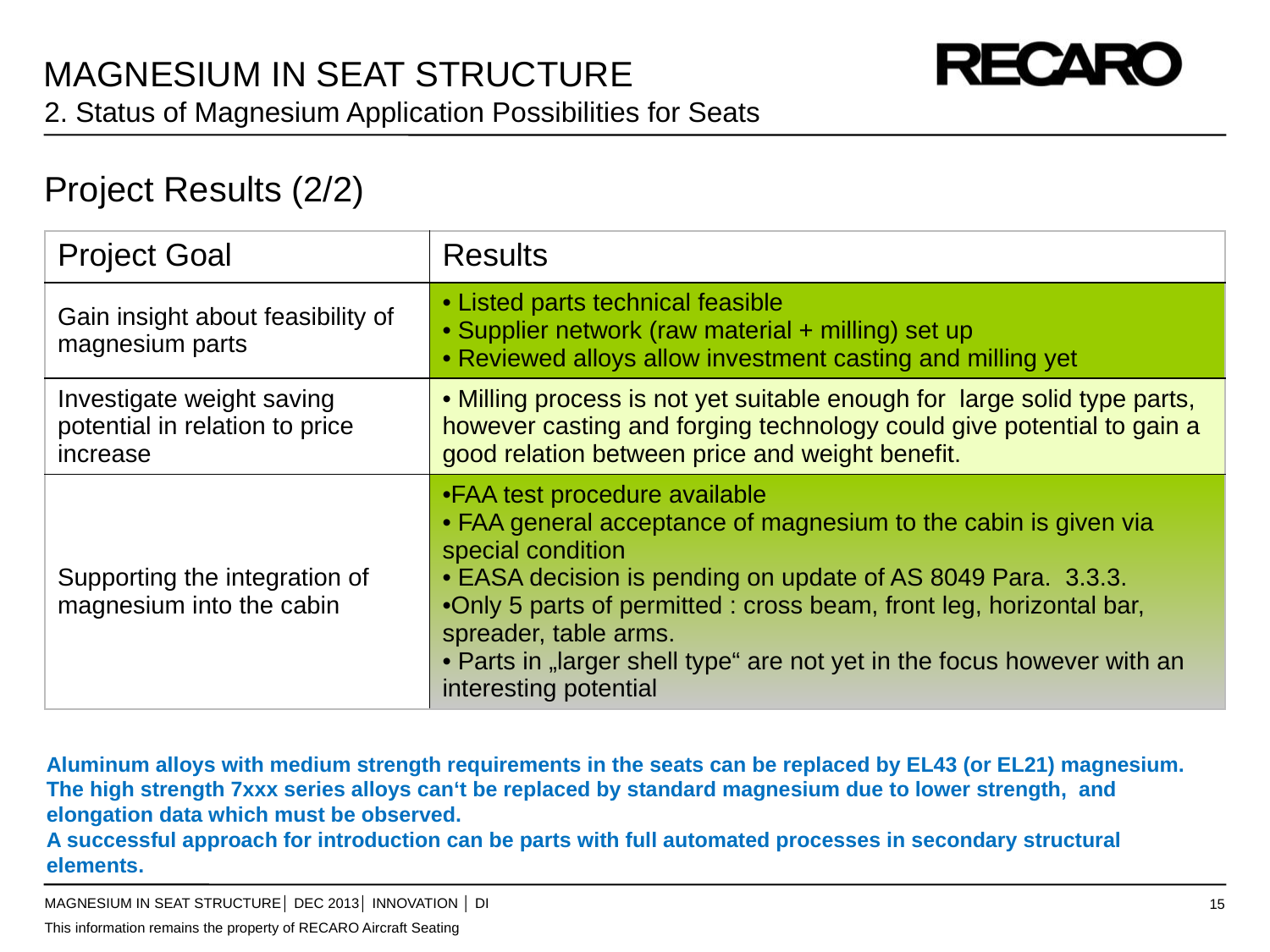

# MAGNESIUM IN SEAT STRUCTURE
2. Status of Magnesium Application Possibilities for Seats

Project Results (2/2)

| Project Goal | Results |
| --- | --- |
| Gain insight about feasibility of magnesium parts | Listed parts technical feasible Supplier network (raw material + milling) set up Reviewed alloys allow investment casting and milling yet |
| Investigate weight saving potential in relation to price increase | Milling process is not yet suitable enough for large solid type parts, however casting and forging technology could give potential to gain a good relation between price and weight benefit. |
| Supporting the integration of magnesium into the cabin | FAA test procedure available FAA general acceptance of magnesium to the cabin is given via special condition EASA decision is pending on update of AS 8049 Para. 3.3.3. Only 5 parts of permitted : cross beam, front leg, horizontal bar, spreader, table arms. Parts in „larger shell type“ are not yet in the focus however with an interesting potential |
Aluminum alloys with medium strength requirements in the seats can be replaced by EL43 (or EL21) magnesium.
The high strength 7xxx series alloys can‘t be replaced by standard magnesium due to lower strength,  and elongation data which must be observed.
A successful approach for introduction can be parts with full automated processes in secondary structural elements.

MAGNESIUM IN SEAT STRUCTURE│ DEC 2013│ Innovation │ DI